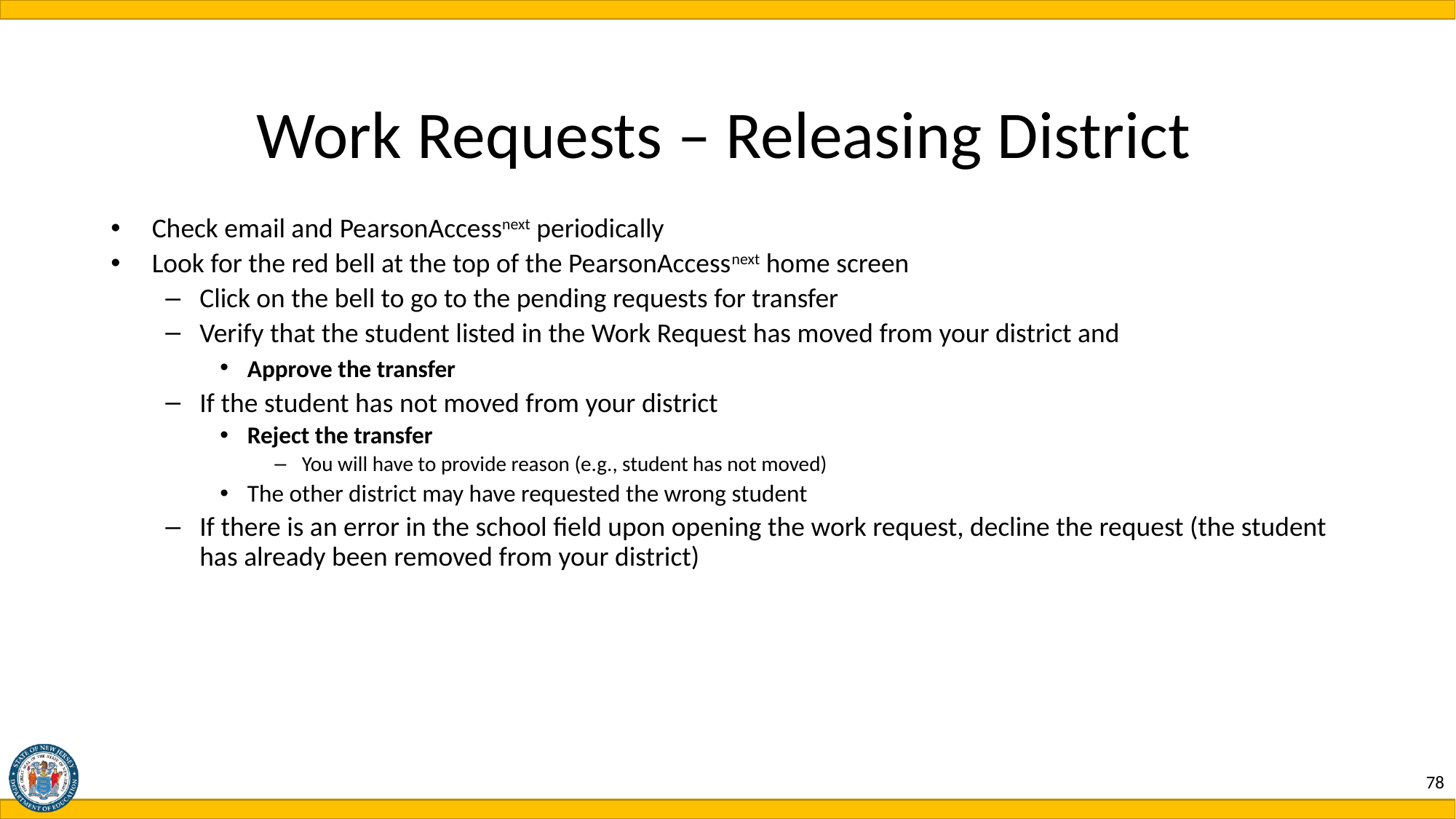

#
Work Requests – Releasing District
Check email and PearsonAccessnext periodically
Look for the red bell at the top of the PearsonAccessnext home screen
Click on the bell to go to the pending requests for transfer
Verify that the student listed in the Work Request has moved from your district and
Approve the transfer
If the student has not moved from your district
Reject the transfer
You will have to provide reason (e.g., student has not moved)
The other district may have requested the wrong student
If there is an error in the school field upon opening the work request, decline the request (the student has already been removed from your district)

78